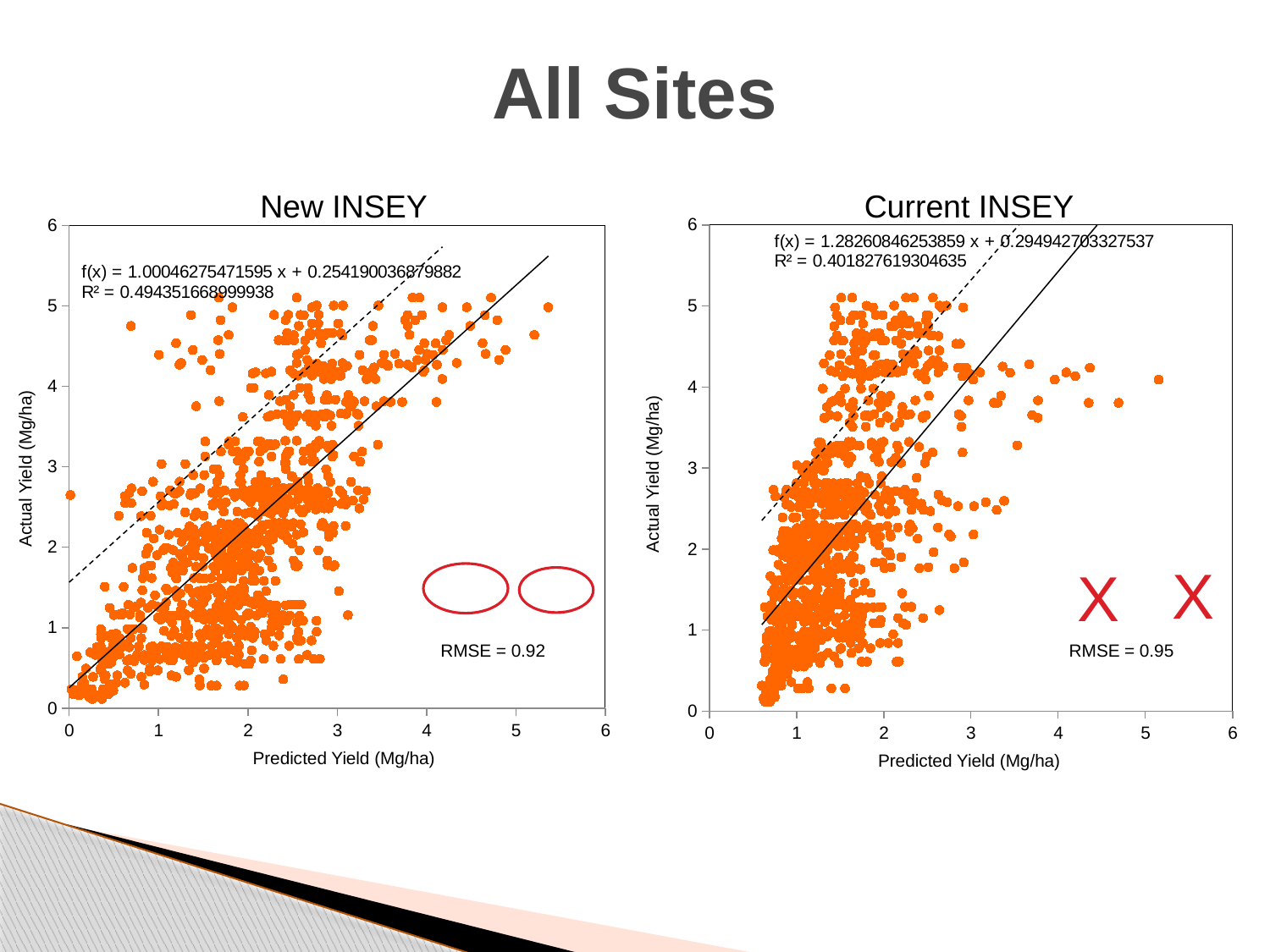

# All Sites
New INSEY
Current INSEY

### Chart

| Category | Estimated_All INSEY |  |
|---|---|---|

### Chart

| Category | Estimated Yld_mg/ha OLD INSEY |  |
|---|---|---|
Actual Yield (Mg/ha)
Actual Yield (Mg/ha)
X
X

 RMSE = 0.92
    RMSE = 0.95
Predicted Yield (Mg/ha)
Predicted Yield (Mg/ha)